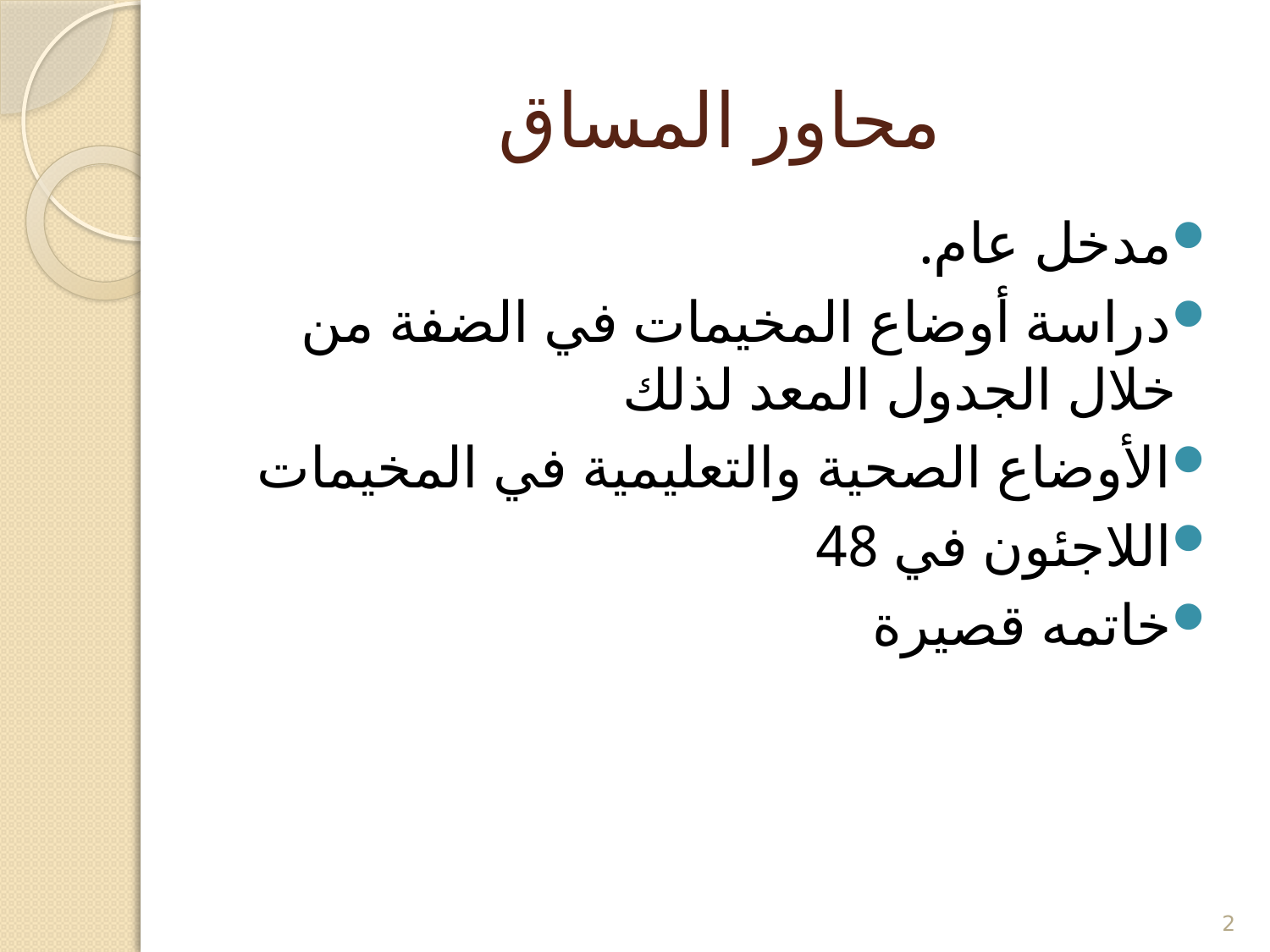

# محاور المساق
مدخل عام.
دراسة أوضاع المخيمات في الضفة من خلال الجدول المعد لذلك
الأوضاع الصحية والتعليمية في المخيمات
اللاجئون في 48
خاتمه قصيرة

2